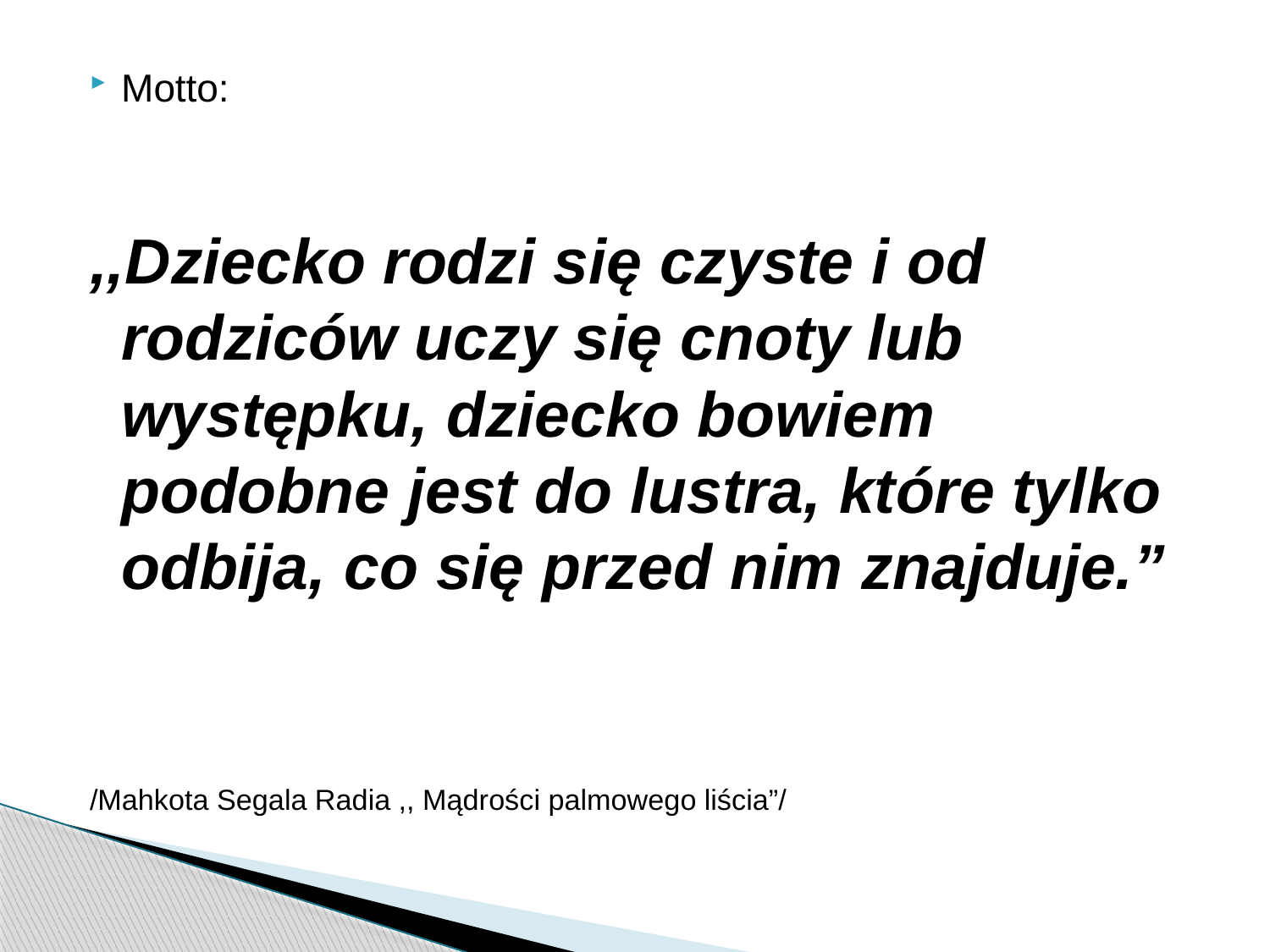

Motto:

,,Dziecko rodzi się czyste i od rodziców uczy się cnoty lub występku, dziecko bowiem podobne jest do lustra, które tylko odbija, co się przed nim znajduje.”

/Mahkota Segala Radia ,, Mądrości palmowego liścia”/